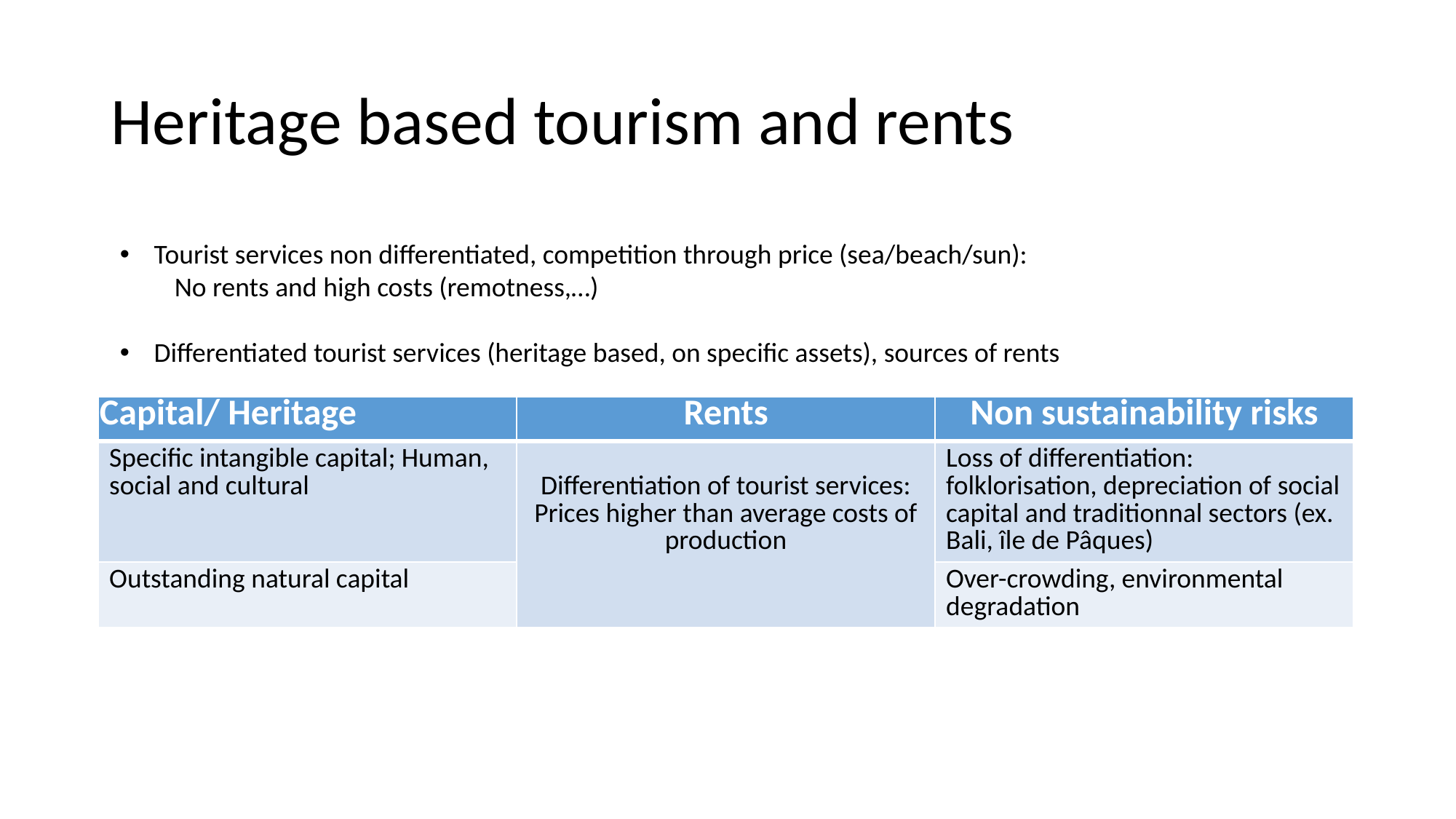

# Heritage based tourism and rents
Tourist services non differentiated, competition through price (sea/beach/sun):
No rents and high costs (remotness,…)

Differentiated tourist services (heritage based, on specific assets), sources of rents
| Capital/ Heritage | Rents | Non sustainability risks |
| --- | --- | --- |
| Specific intangible capital; Human, social and cultural | Differentiation of tourist services: Prices higher than average costs of production | Loss of differentiation: folklorisation, depreciation of social capital and traditionnal sectors (ex. Bali, île de Pâques) |
| Outstanding natural capital |  | Over-crowding, environmental degradation |